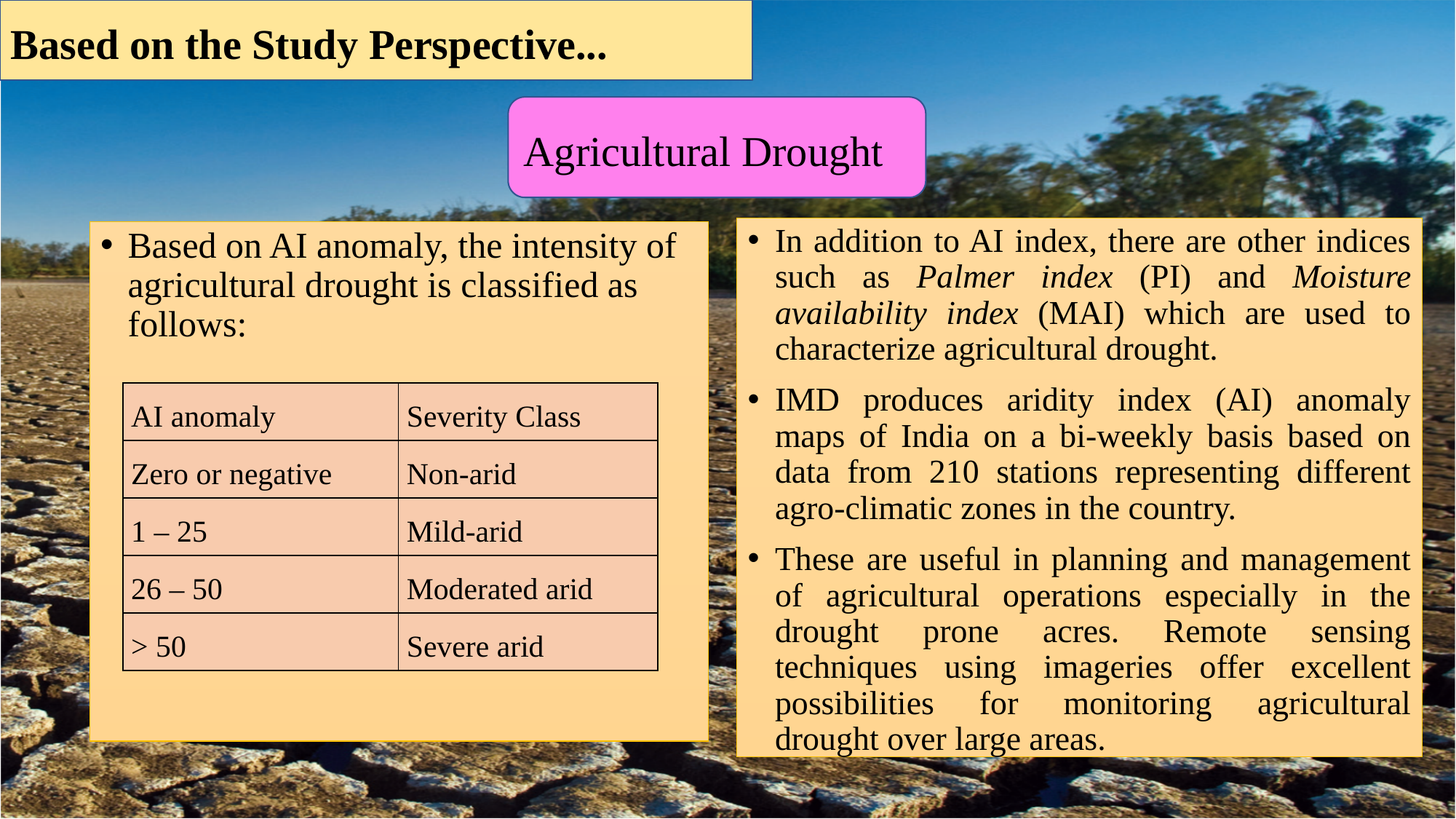

Based on the Study Perspective...
Agricultural Drought
In addition to AI index, there are other indices such as Palmer index (PI) and Moisture availability index (MAI) which are used to characterize agricultural drought.
IMD produces aridity index (AI) anomaly maps of India on a bi-weekly basis based on data from 210 stations representing different agro-climatic zones in the country.
These are useful in planning and management of agricultural operations especially in the drought prone acres. Remote sensing techniques using imageries offer excellent possibilities for monitoring agricultural drought over large areas.

Based on AI anomaly, the intensity of agricultural drought is classified as follows:

| AI anomaly | Severity Class |
| --- | --- |
| Zero or negative | Non-arid |
| 1 – 25 | Mild-arid |
| 26 – 50 | Moderated arid |
| > 50 | Severe arid |